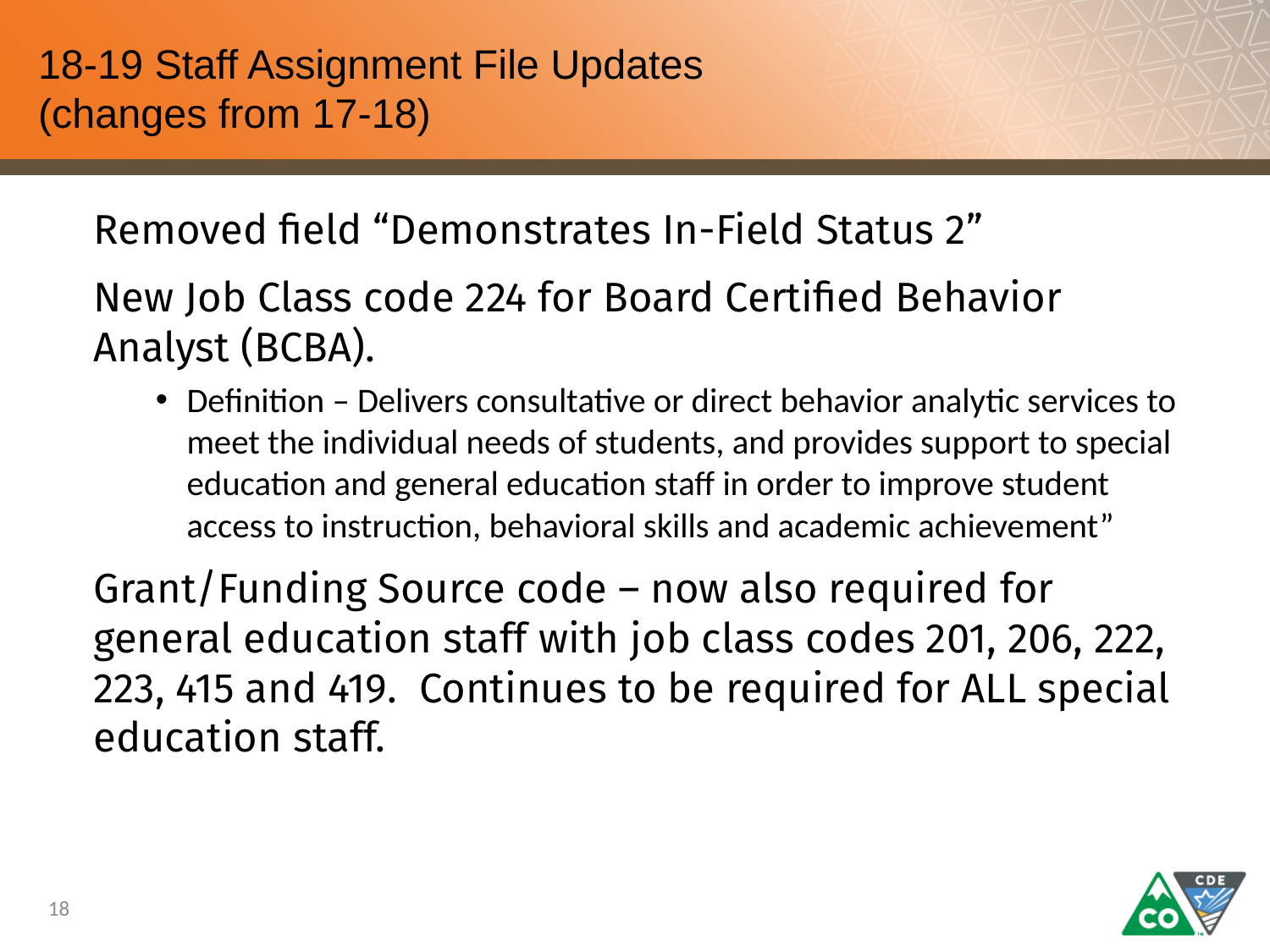

# 18-19 Staff Assignment File Updates (changes from 17-18)
Removed field “Demonstrates In-Field Status 2”
New Job Class code 224 for Board Certified Behavior Analyst (BCBA).
Definition – Delivers consultative or direct behavior analytic services to meet the individual needs of students, and provides support to special education and general education staff in order to improve student access to instruction, behavioral skills and academic achievement”
Grant/Funding Source code – now also required for general education staff with job class codes 201, 206, 222, 223, 415 and 419.  Continues to be required for ALL special education staff.

18